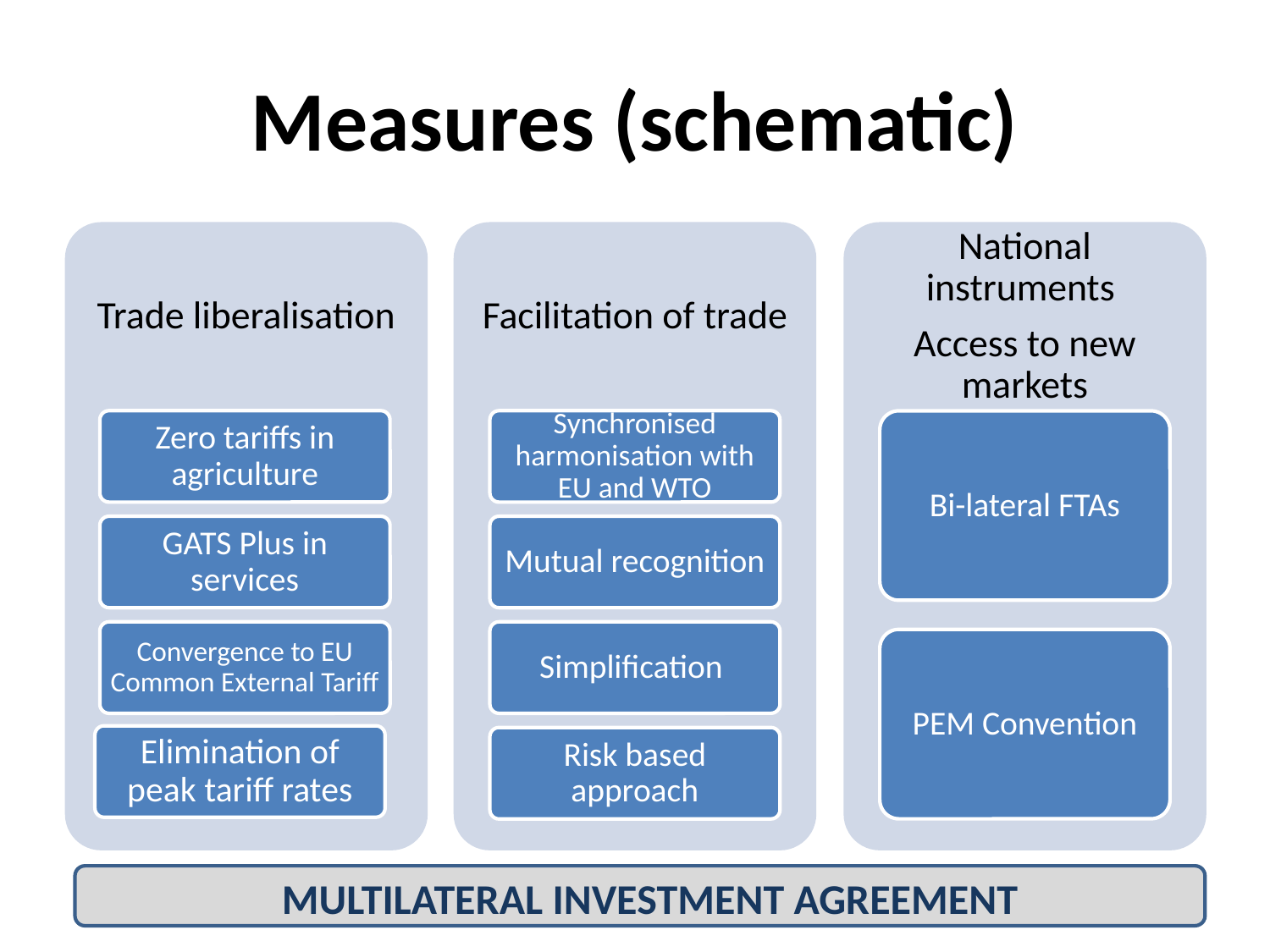

# Measures (schematic)
Trade liberalisation
Zero tariffs in agriculture
GATS Plus in services
Convergence to EU Common External Tariff
Elimination of peak tariff rates
Facilitation of trade
Synchronised harmonisation with EU and WTO
Mutual recognition
Simplification
Risk based approach
National instruments
Access to new markets
Bi-lateral FTAs
PEM Convention
MULTILATERAL INVESTMENT AGREEMENT